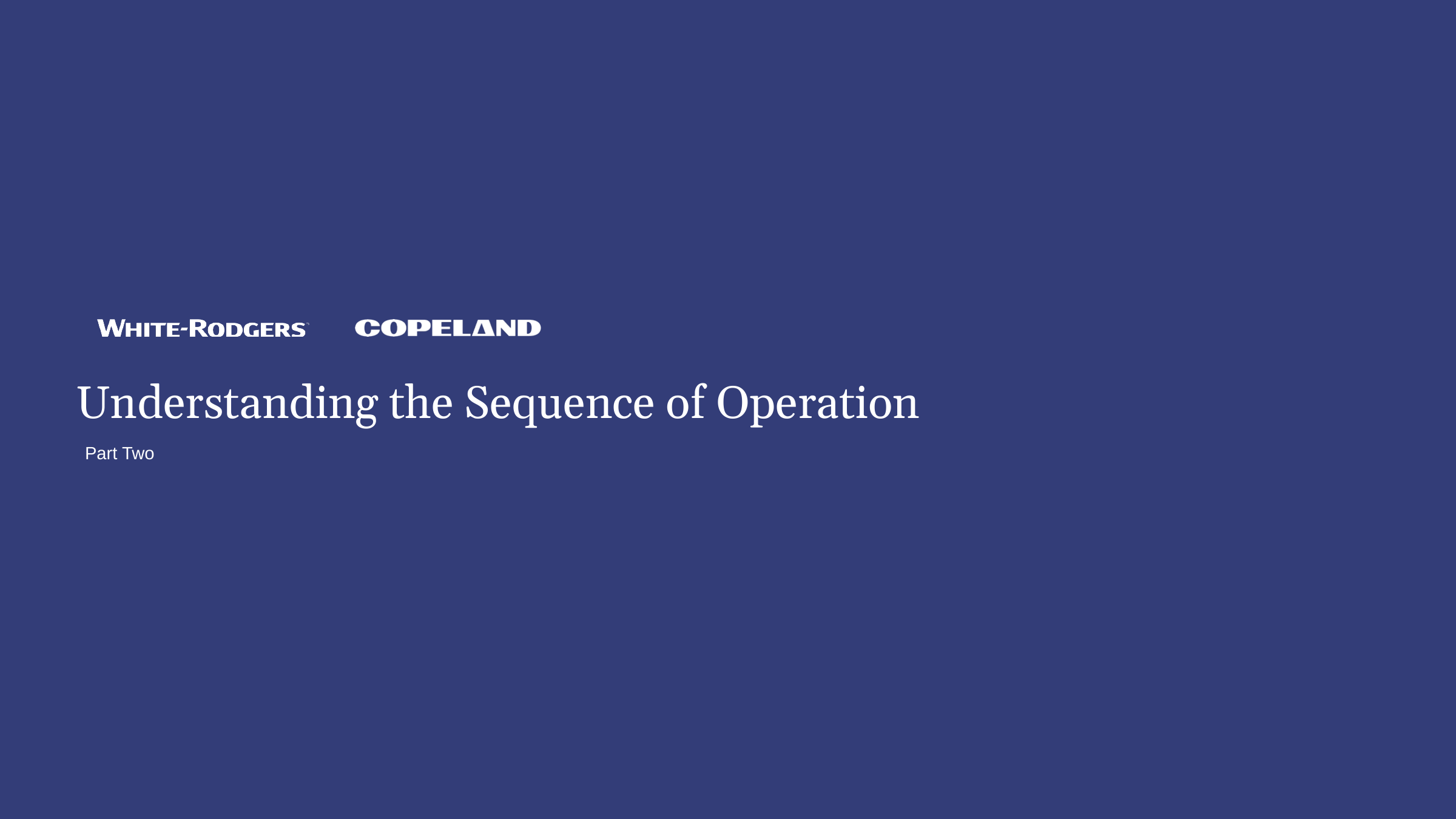

# Understanding the Sequence of Operation
Part Two